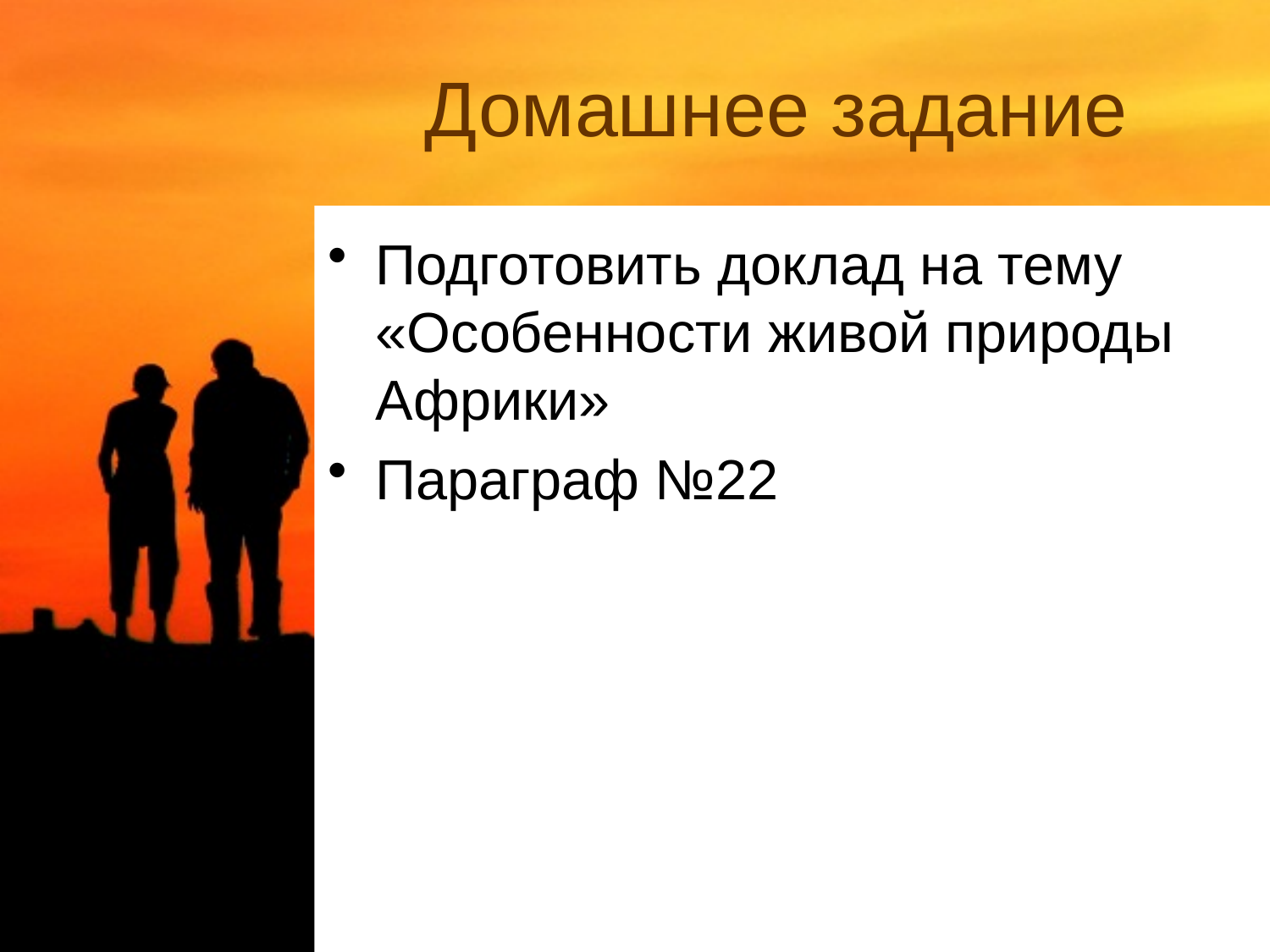

# Домашнее задание
Подготовить доклад на тему «Особенности живой природы Африки»
Параграф №22